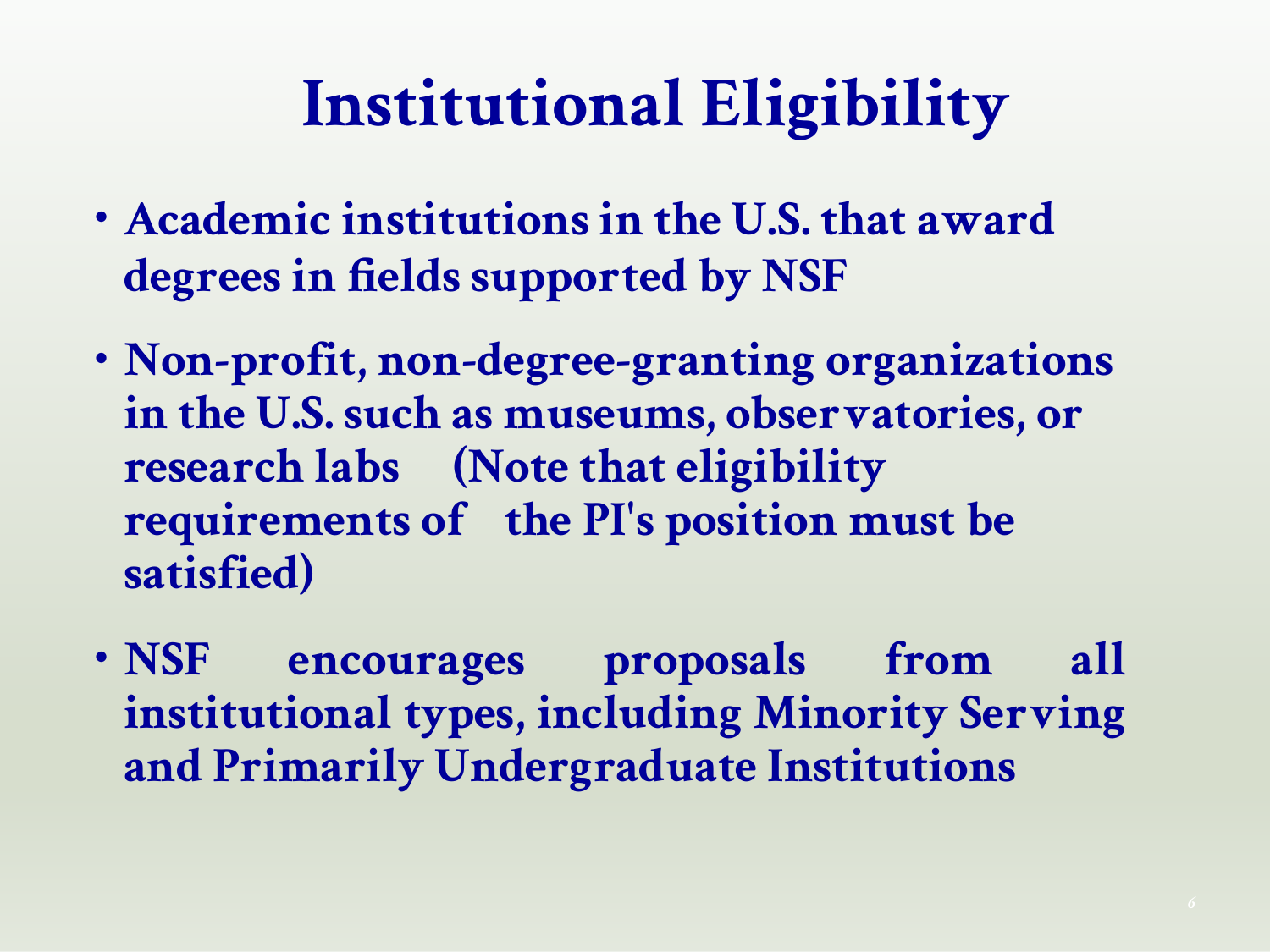

# Institutional Eligibility
Academic institutions in the U.S. that award
degrees in fields supported by NSF
Non-profit, non-degree-granting organizations in the U.S. such as museums, observatories, or research labs	(Note that eligibility requirements of	the PI's position must be satisfied)
NSF encourages proposals from all institutional types, including Minority Serving and Primarily Undergraduate Institutions
6